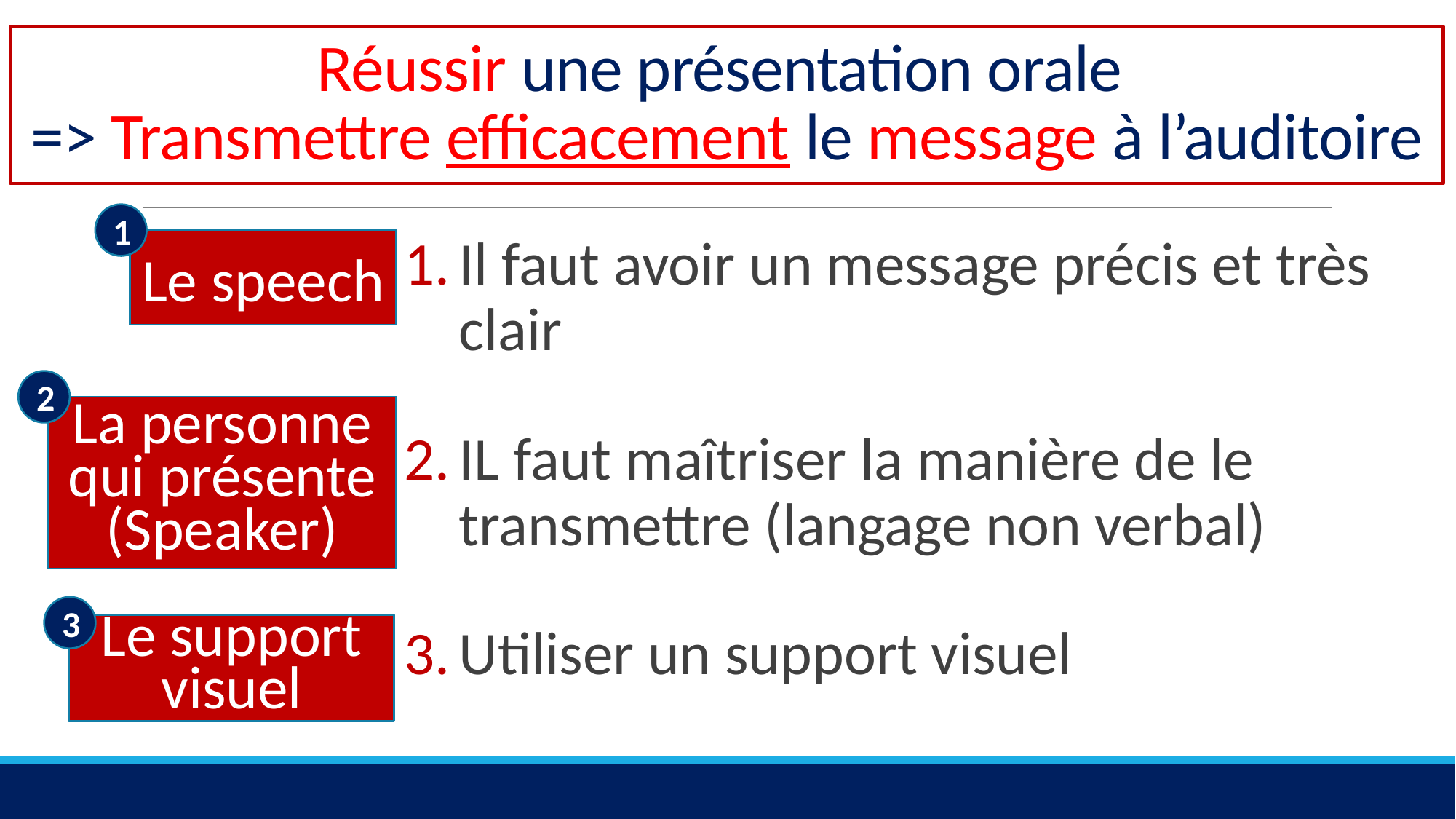

# Réussir une présentation orale => Transmettre efficacement le message à l’auditoire
1
Le speech
Il faut avoir un message précis et très clair
IL faut maîtriser la manière de le transmettre (langage non verbal)
Utiliser un support visuel
2
La personne qui présente (Speaker)
3
Le support visuel